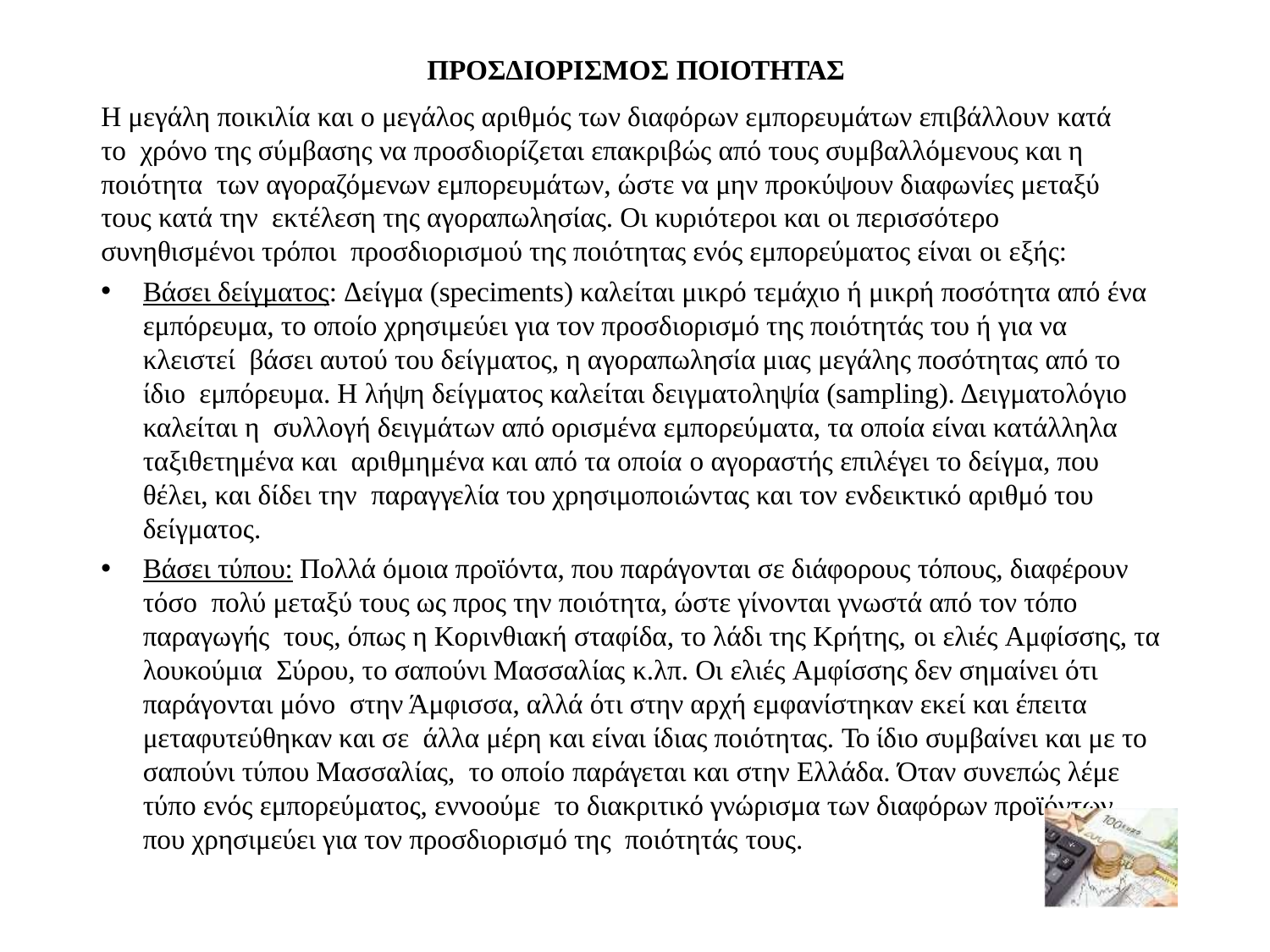

ΠΡΟΣΔΙΟΡΙΣΜΟΣ ΠΟΙΟΤΗΤΑΣ
Η μεγάλη ποικιλία και ο μεγάλος αριθμός των διαφόρων εμπορευμάτων επιβάλλουν κατά το  χρόνο της σύμβασης να προσδιορίζεται επακριβώς από τους συμβαλλόμενους και η ποιότητα  των αγοραζόμενων εμπορευμάτων, ώστε να μην προκύψουν διαφωνίες μεταξύ τους κατά την  εκτέλεση της αγοραπωλησίας. Οι κυριότεροι και οι περισσότερο συνηθισμένοι τρόποι  προσδιορισμού της ποιότητας ενός εμπορεύματος είναι οι εξής:
Βάσει δείγματος: Δείγμα (speciments) καλείται μικρό τεμάχιο ή μικρή ποσότητα από ένα  εμπόρευμα, το οποίο χρησιμεύει για τον προσδιορισμό της ποιότητάς του ή για να κλειστεί  βάσει αυτού του δείγματος, η αγοραπωλησία μιας μεγάλης ποσότητας από το ίδιο  εμπόρευμα. Η λήψη δείγματος καλείται δειγματοληψία (sampling). Δειγματολόγιο καλείται η  συλλογή δειγμάτων από ορισμένα εμπορεύματα, τα οποία είναι κατάλληλα ταξιθετημένα και  αριθμημένα και από τα οποία ο αγοραστής επιλέγει το δείγμα, που θέλει, και δίδει την  παραγγελία του χρησιμοποιώντας και τον ενδεικτικό αριθμό του δείγματος.
Βάσει τύπου: Πολλά όμοια προϊόντα, που παράγονται σε διάφορους τόπους, διαφέρουν τόσο  πολύ μεταξύ τους ως προς την ποιότητα, ώστε γίνονται γνωστά από τον τόπο παραγωγής  τους, όπως η Κορινθιακή σταφίδα, το λάδι της Κρήτης, οι ελιές Αμφίσσης, τα λουκούμια  Σύρου, το σαπούνι Μασσαλίας κ.λπ. Οι ελιές Αμφίσσης δεν σημαίνει ότι παράγονται μόνο  στην Άμφισσα, αλλά ότι στην αρχή εμφανίστηκαν εκεί και έπειτα μεταφυτεύθηκαν και σε  άλλα μέρη και είναι ίδιας ποιότητας. Το ίδιο συμβαίνει και με το σαπούνι τύπου Μασσαλίας,  το οποίο παράγεται και στην Ελλάδα. Όταν συνεπώς λέμε τύπο ενός εμπορεύματος, εννοούμε  το διακριτικό γνώρισμα των διαφόρων προϊόντων, που χρησιμεύει για τον προσδιορισμό της  ποιότητάς τους.